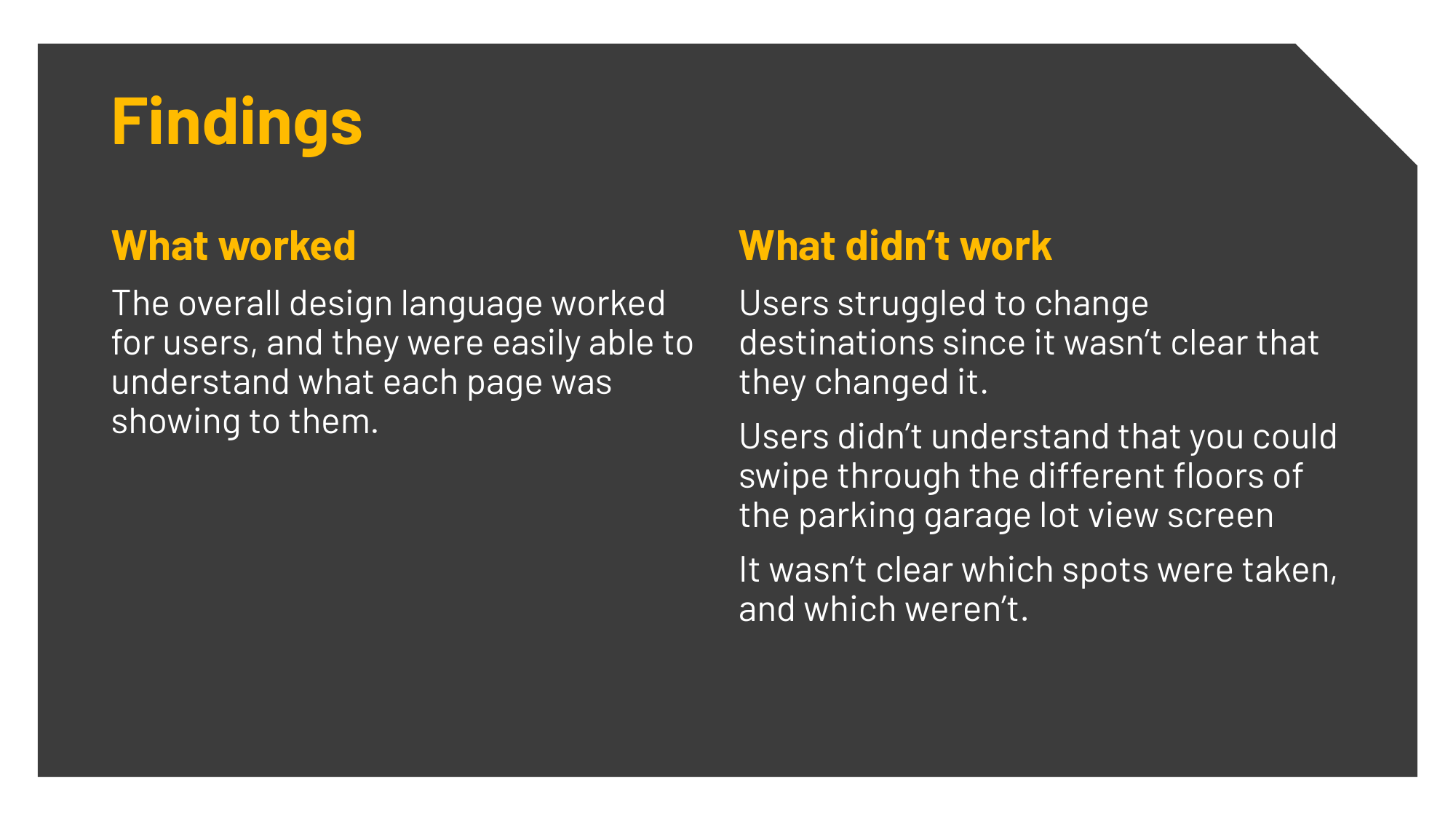

# Findings
What worked
The overall design language worked for users, and they were easily able to understand what each page was showing to them.

What didn’t work
Users struggled to change destinations since it wasn’t clear that they changed it.
Users didn’t understand that you could swipe through the different floors of the parking garage lot view screen
It wasn’t clear which spots were taken, and which weren’t.